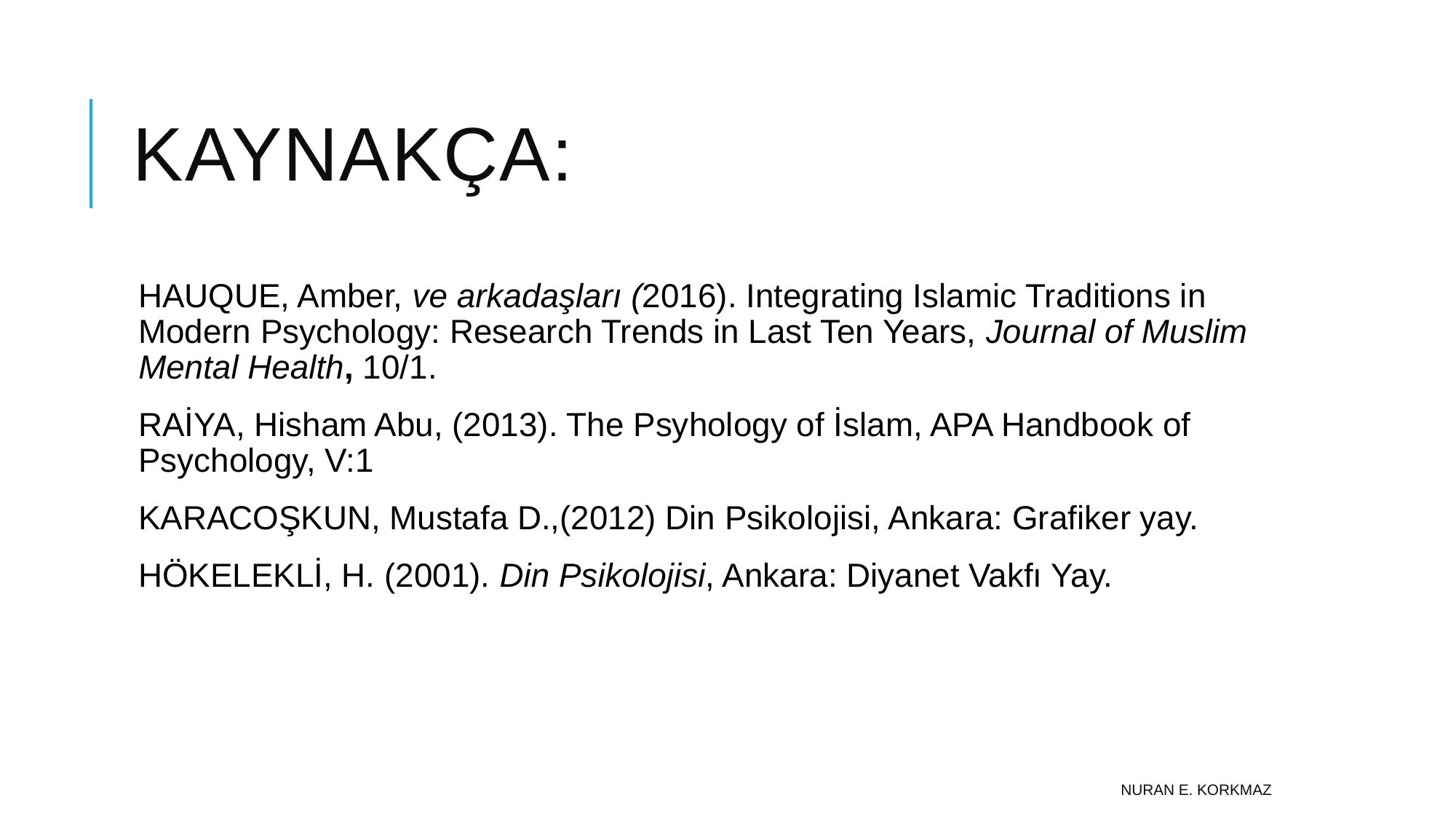

# Kaynakça:
HAUQUE, Amber, ve arkadaşları (2016). Integrating Islamic Traditions in Modern Psychology: Research Trends in Last Ten Years, Journal of Muslim Mental Health, 10/1.
RAİYA, Hisham Abu, (2013). The Psyhology of İslam, APA Handbook of Psychology, V:1
KARACOŞKUN, Mustafa D.,(2012) Din Psikolojisi, Ankara: Grafiker yay.
HÖKELEKLİ, H. (2001). Din Psikolojisi, Ankara: Diyanet Vakfı Yay.
Nuran E. KORKMAZ